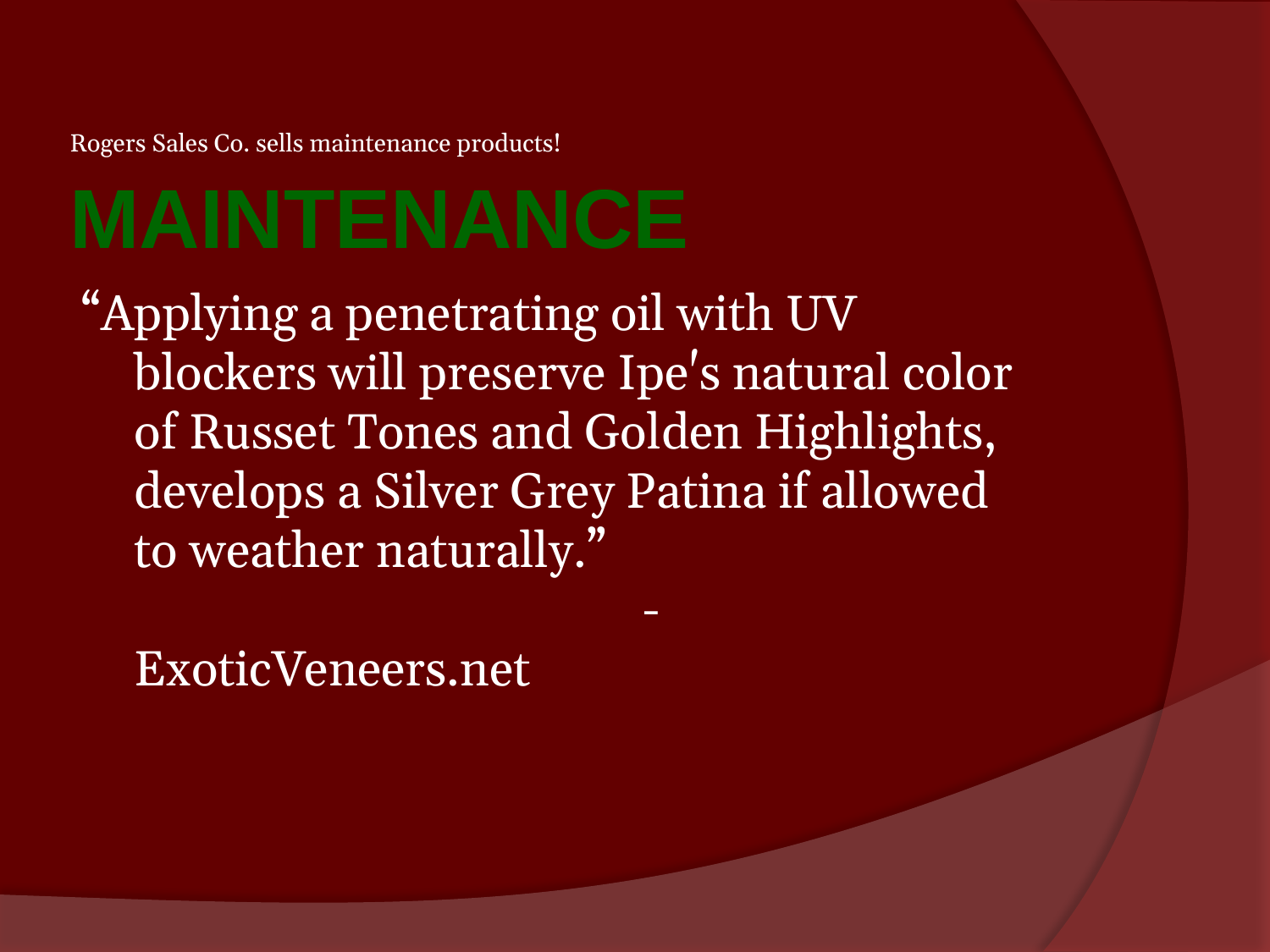

Rogers Sales Co. sells maintenance products!
# Maintenance
“Applying a penetrating oil with UV blockers will preserve Ipe's natural color of Russet Tones and Golden Highlights, develops a Silver Grey Patina if allowed to weather naturally.”
				-ExoticVeneers.net